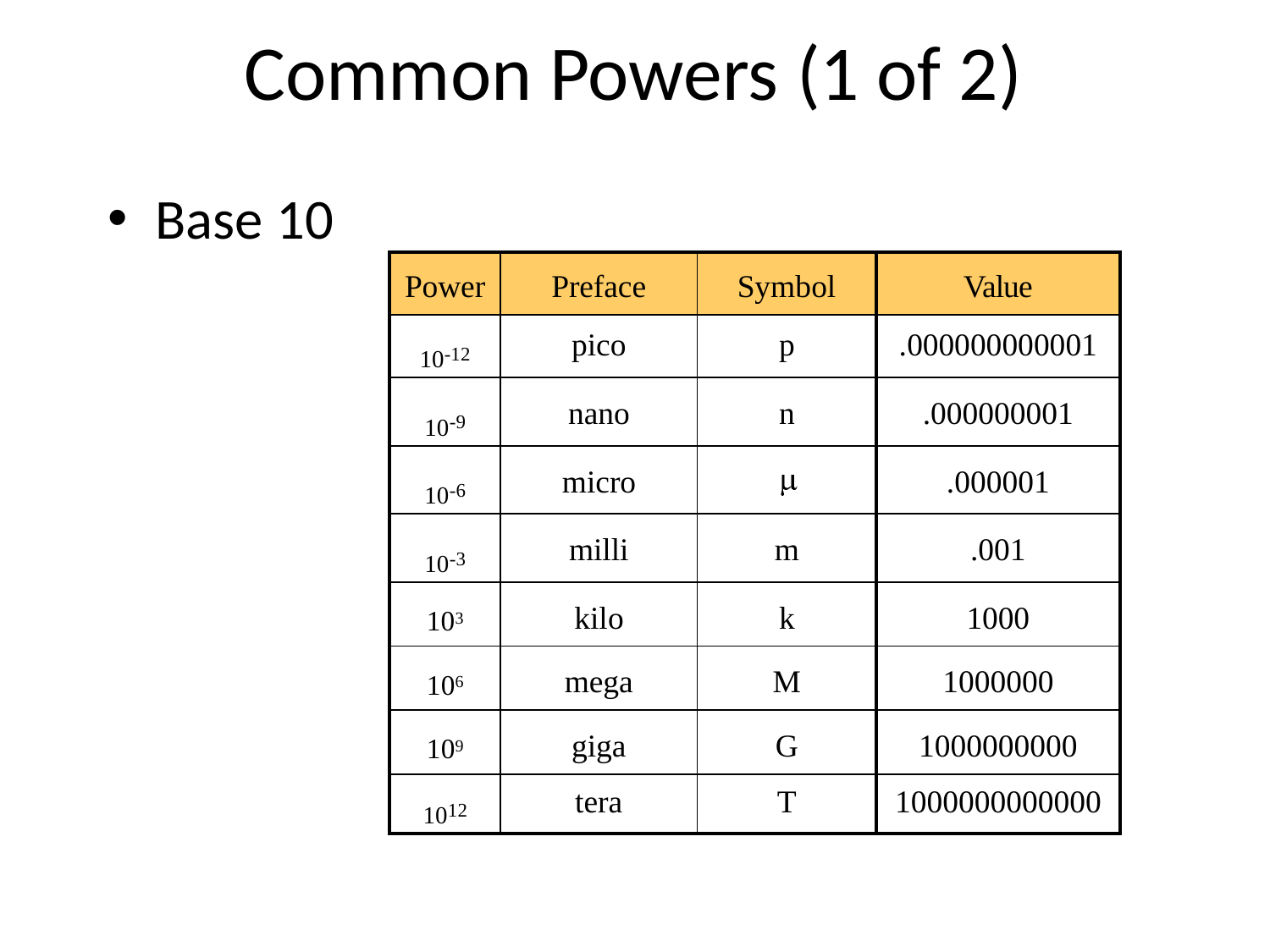

# Common Powers (1 of 2)
Base 10
| Power | Preface | Symbol | Value |
| --- | --- | --- | --- |
| 10-12 | pico | p | .000000000001 |
| 10-9 | nano | n | .000000001 |
| 10-6 | micro |  | .000001 |
| 10-3 | milli | m | .001 |
| 103 | kilo | k | 1000 |
| 106 | mega | M | 1000000 |
| 109 | giga | G | 1000000000 |
| 1012 | tera | T | 1000000000000 |